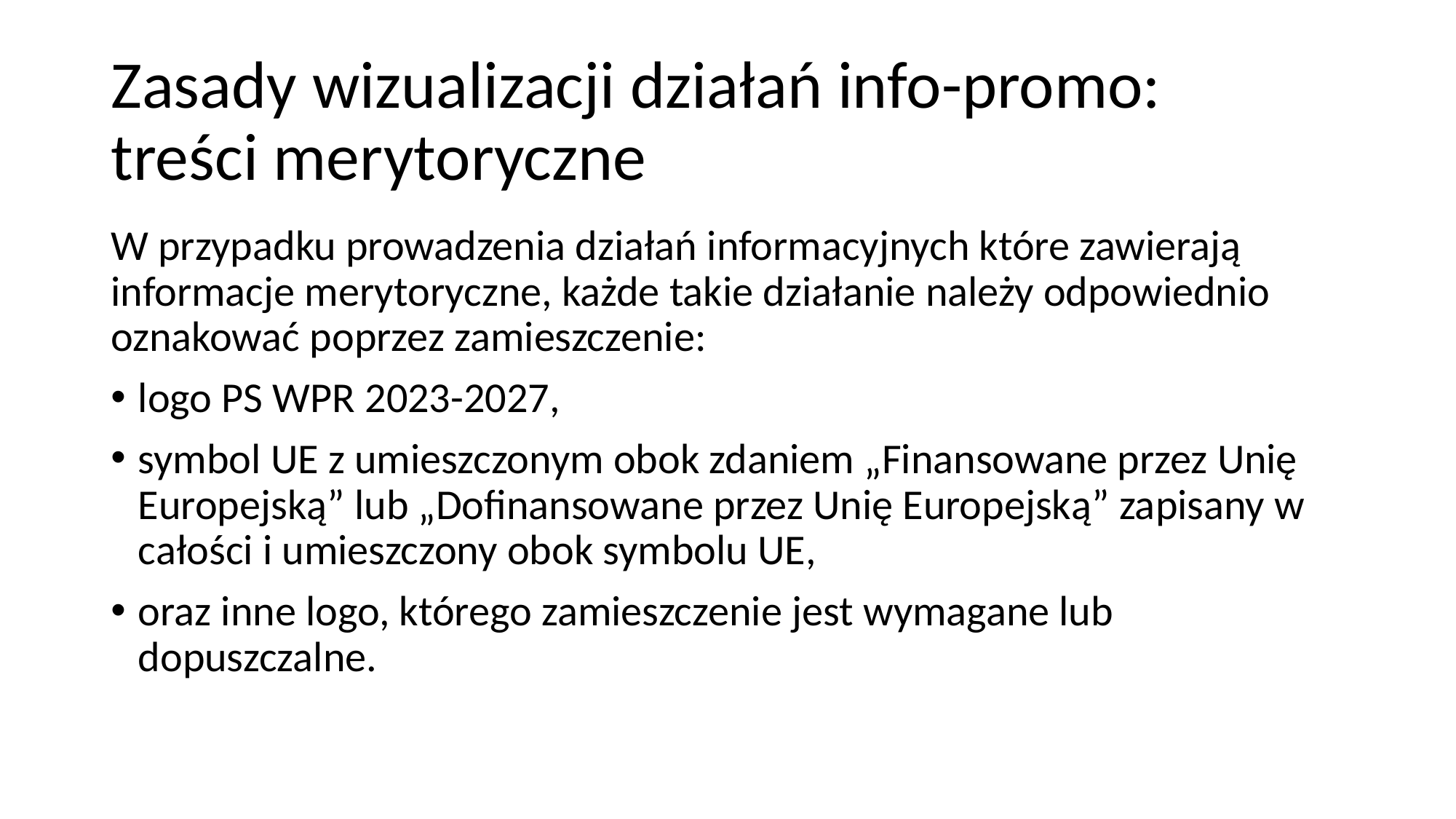

# Zasady wizualizacji działań info-promo: treści merytoryczne
W przypadku prowadzenia działań informacyjnych które zawierają informacje merytoryczne, każde takie działanie należy odpowiednio oznakować poprzez zamieszczenie:
logo PS WPR 2023-2027,
symbol UE z umieszczonym obok zdaniem „Finansowane przez Unię Europejską” lub „Dofinansowane przez Unię Europejską” zapisany w całości i umieszczony obok symbolu UE,
oraz inne logo, którego zamieszczenie jest wymagane lub dopuszczalne.